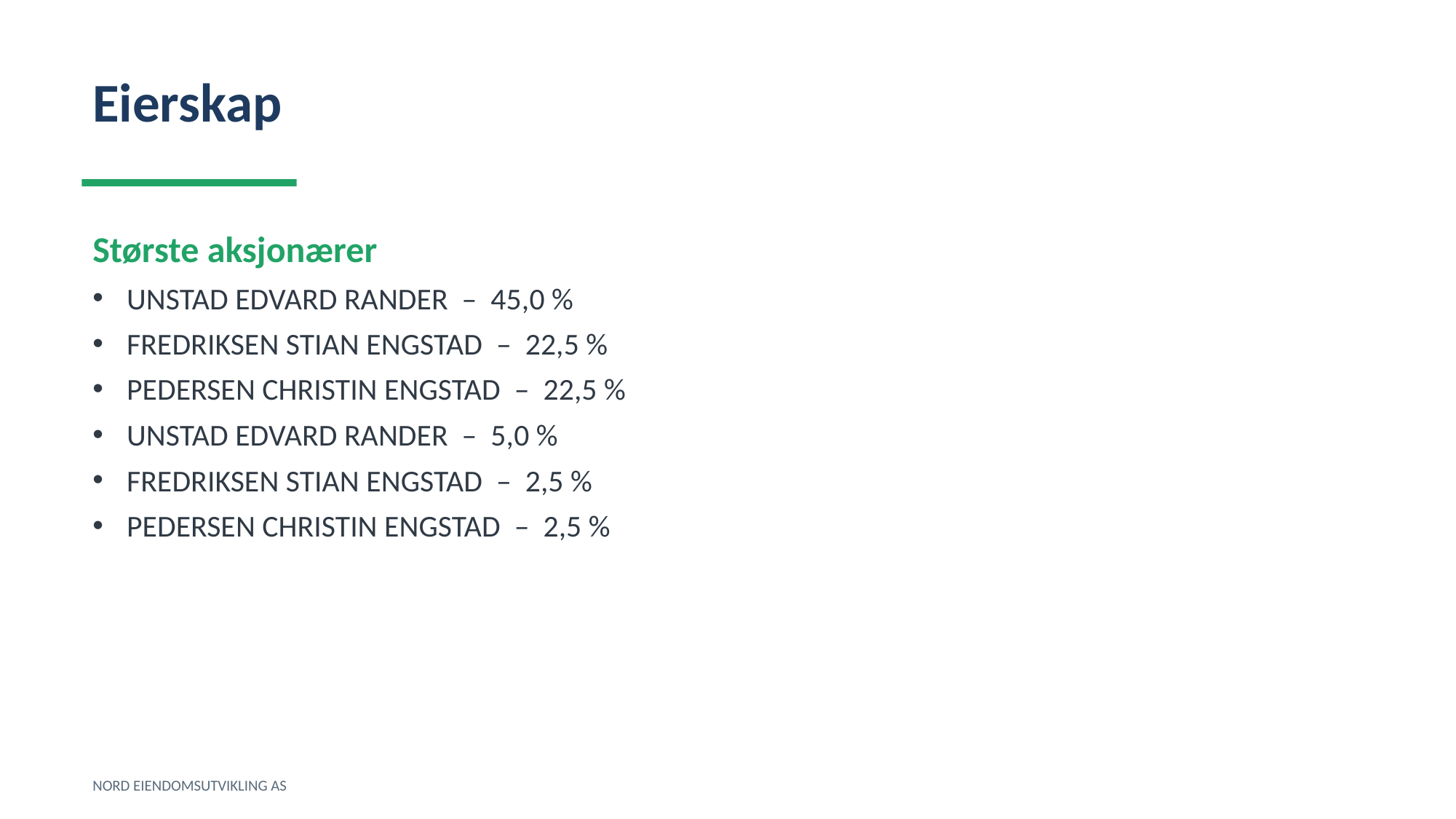

Eierskap

Største aksjonærer
UNSTAD EDVARD RANDER  –  45,0 %
FREDRIKSEN STIAN ENGSTAD  –  22,5 %
PEDERSEN CHRISTIN ENGSTAD  –  22,5 %
UNSTAD EDVARD RANDER  –  5,0 %
FREDRIKSEN STIAN ENGSTAD  –  2,5 %
PEDERSEN CHRISTIN ENGSTAD  –  2,5 %
NORD EIENDOMSUTVIKLING AS